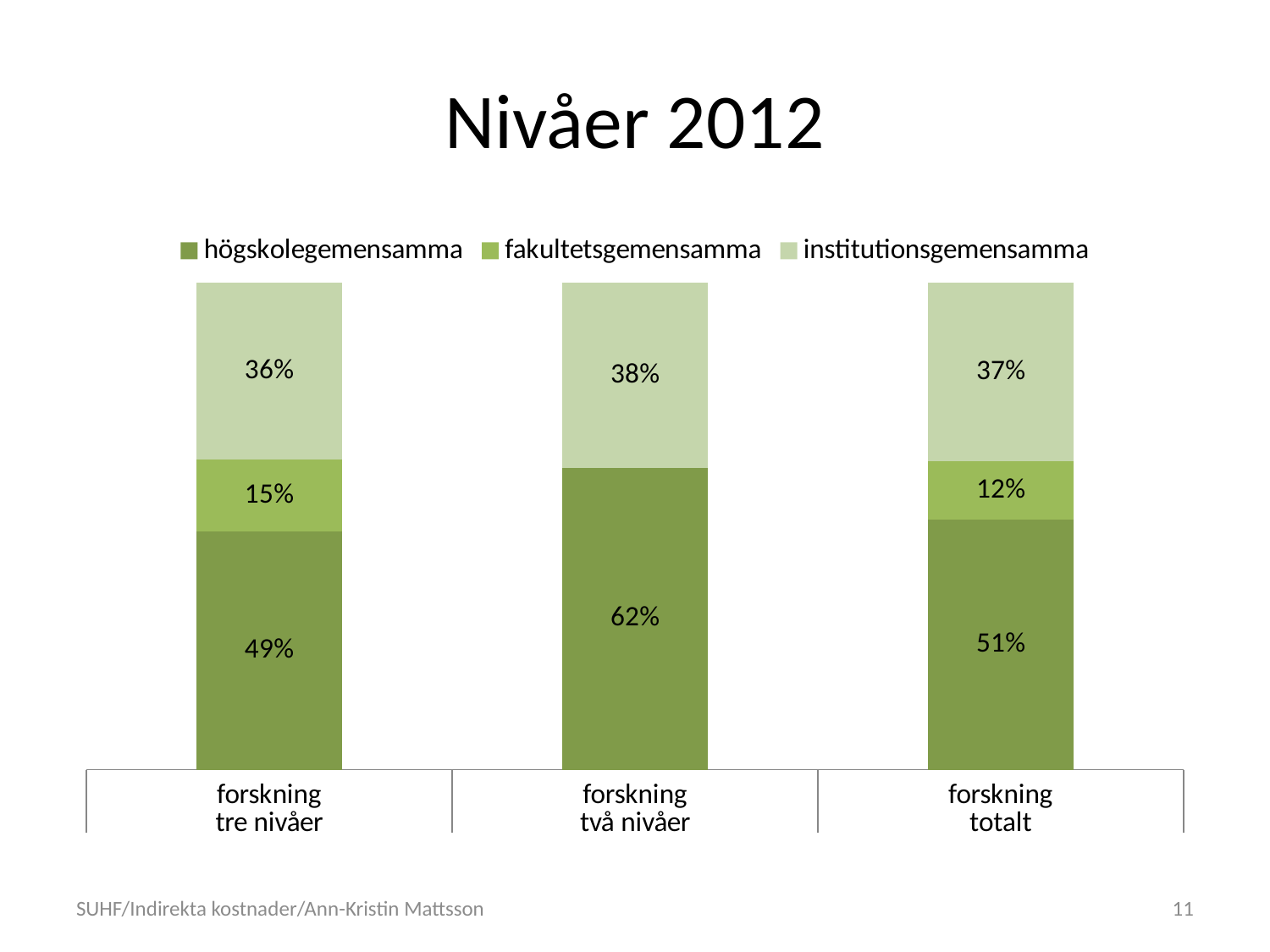

# Nivåer 2012

### Chart

| Category | högskolegemensamma | fakultetsgemensamma | institutionsgemensamma |
|---|---|---|---|
| forskning | 0.48970568882696486 | 0.14699594968789476 | 0.36329836148514033 |
| forskning | 0.6196877352788365 | None | 0.3803122647211636 |
| forskning | 0.5134245975953742 | 0.12017237200815872 | 0.3664030303964672 |
SUHF/Indirekta kostnader/Ann-Kristin Mattsson
11